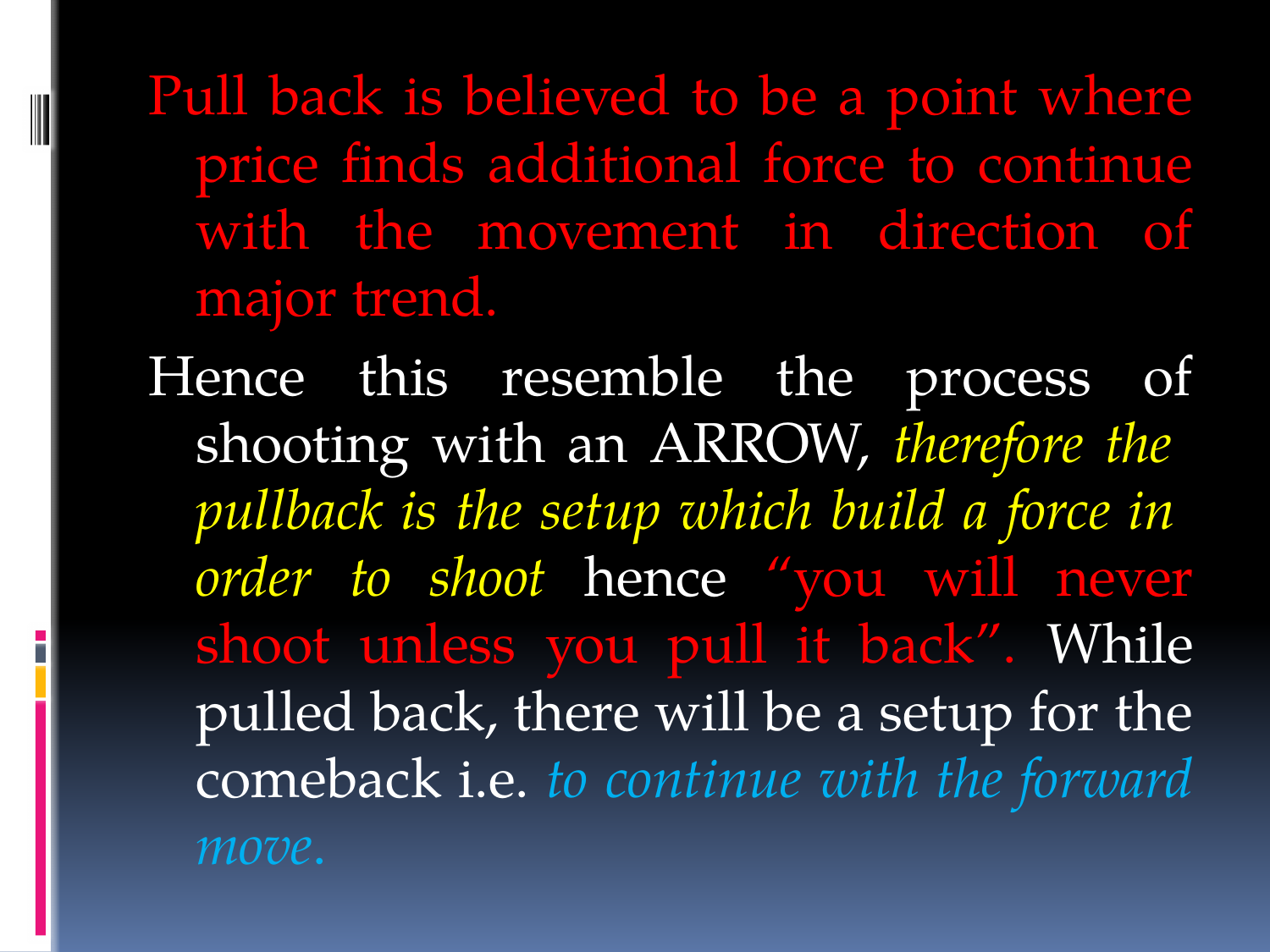

Pull back is believed to be a point where price finds additional force to continue with the movement in direction of major trend.
Hence this resemble the process of shooting with an ARROW, therefore the  pullback is the setup which build a force in  order to shoot hence “you will never shoot unless you pull it back”. While pulled back, there will be a setup for the comeback i.e. to continue with the forward move.